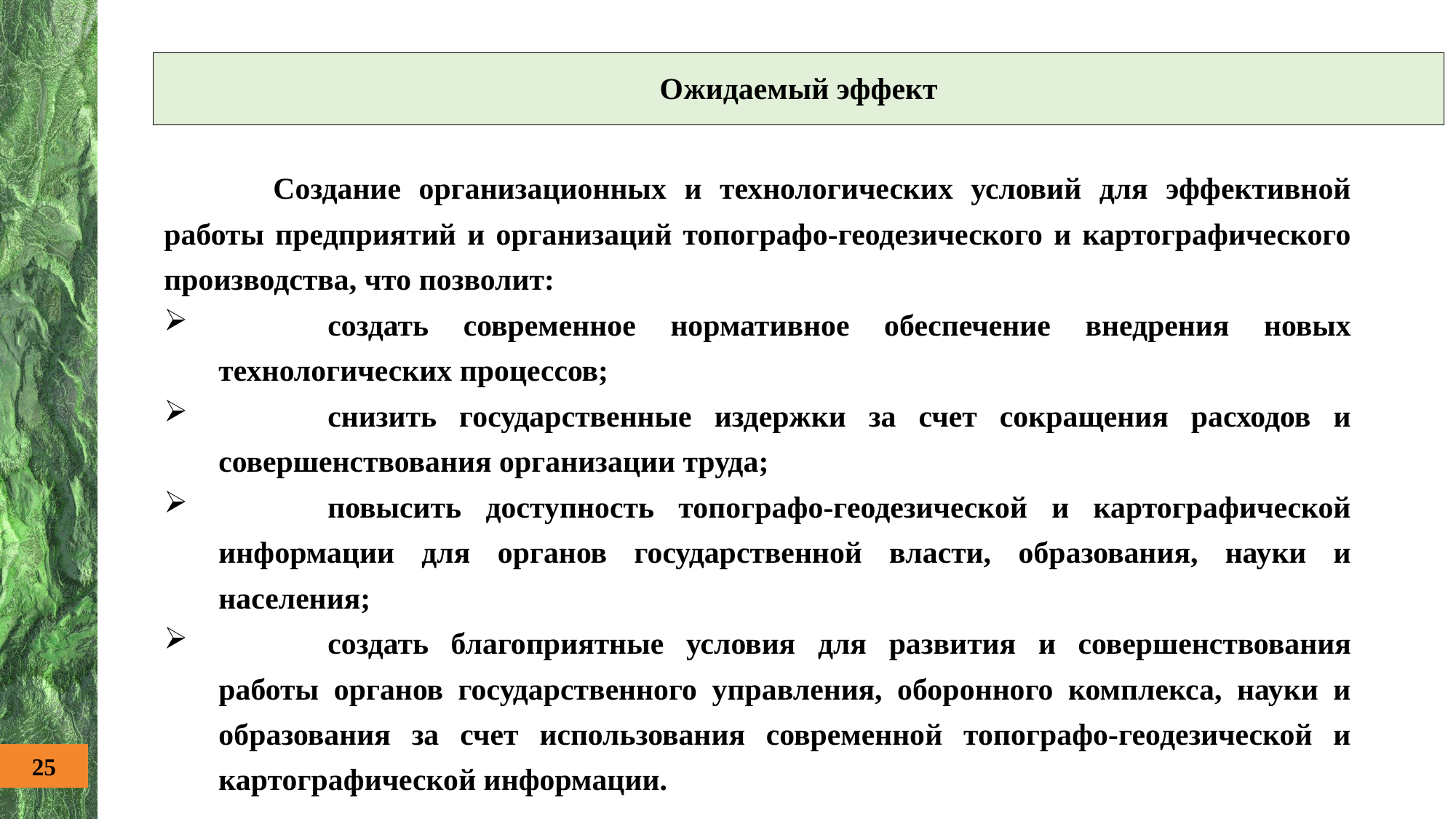

Ожидаемый эффект
	Создание организационных и технологических условий для эффективной работы предприятий и организаций топографо-геодезического и картографического производства, что позволит:
	создать современное нормативное обеспечение внедрения новых технологических процессов;
	снизить государственные издержки за счет сокращения расходов и совершенствования организации труда;
	повысить доступность топографо-геодезической и картографической информации для органов государственной власти, образования, науки и населения;
	создать благоприятные условия для развития и совершенствования работы органов государственного управления, оборонного комплекса, науки и образования за счет использования современной топографо-геодезической и картографической информации.

25